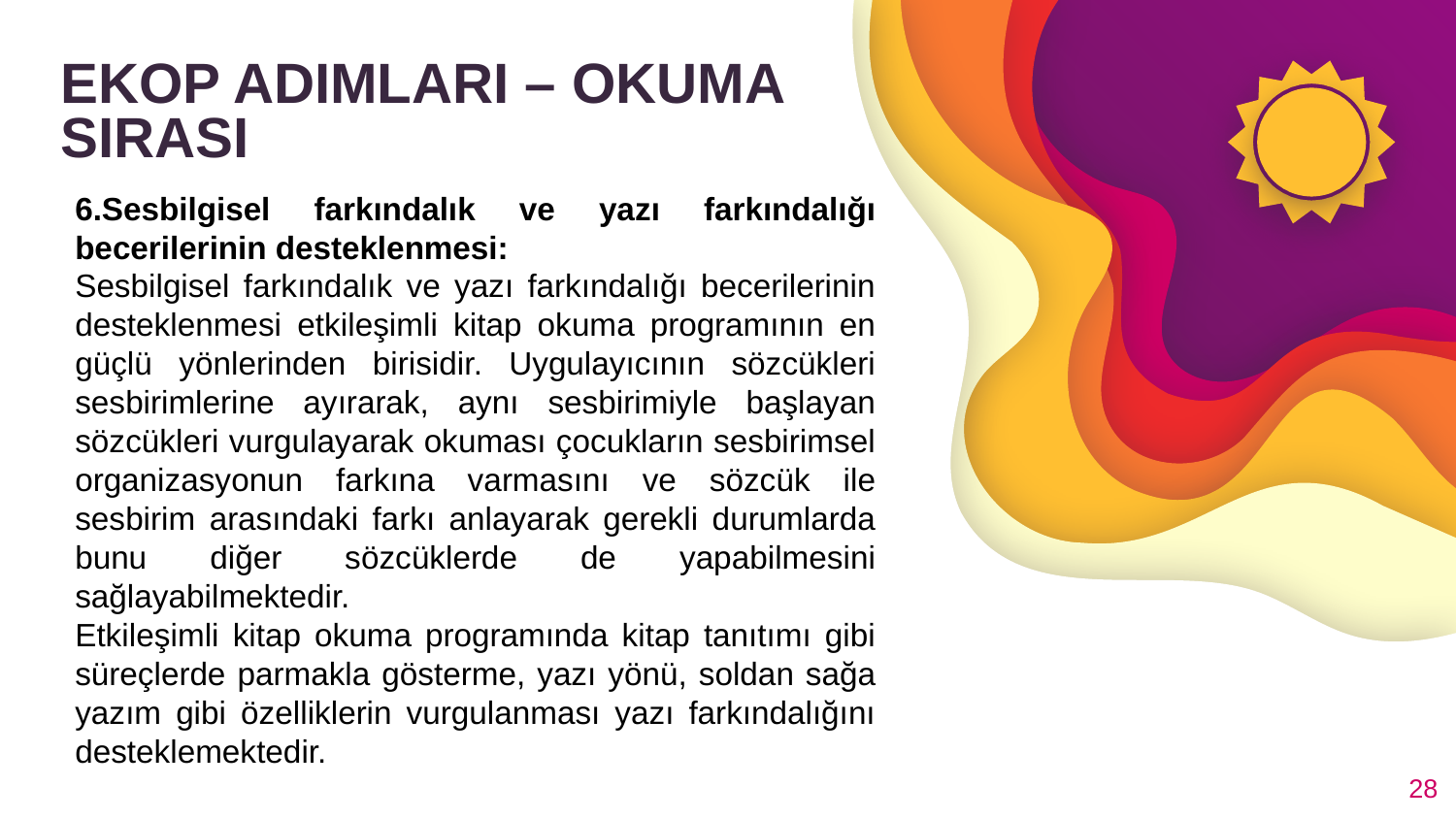

# EKOP ADIMLARI – OKUMA SIRASI

6.Sesbilgisel farkındalık ve yazı farkındalığı becerilerinin desteklenmesi:
Sesbilgisel farkındalık ve yazı farkındalığı becerilerinin desteklenmesi etkileşimli kitap okuma programının en güçlü yönlerinden birisidir. Uygulayıcının sözcükleri sesbirimlerine ayırarak, aynı sesbirimiyle başlayan sözcükleri vurgulayarak okuması çocukların sesbirimsel organizasyonun farkına varmasını ve sözcük ile sesbirim arasındaki farkı anlayarak gerekli durumlarda bunu diğer sözcüklerde de yapabilmesini sağlayabilmektedir.
Etkileşimli kitap okuma programında kitap tanıtımı gibi süreçlerde parmakla gösterme, yazı yönü, soldan sağa yazım gibi özelliklerin vurgulanması yazı farkındalığını desteklemektedir.
28